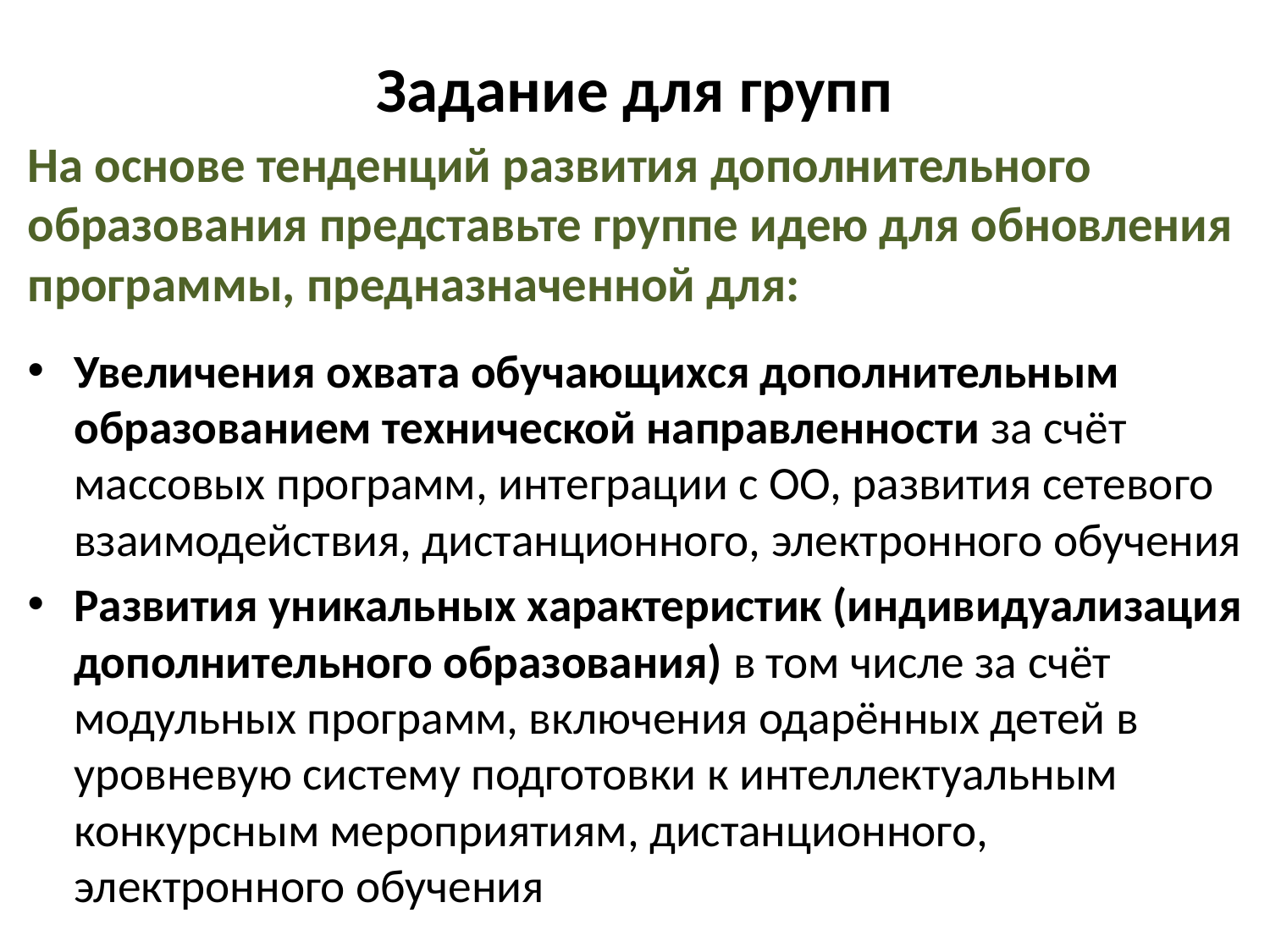

# Задание для групп
На основе тенденций развития дополнительного образования представьте группе идею для обновления программы, предназначенной для:

Увеличения охвата обучающихся дополнительным образованием технической направленности за счёт массовых программ, интеграции с ОО, развития сетевого взаимодействия, дистанционного, электронного обучения
Развития уникальных характеристик (индивидуализация дополнительного образования) в том числе за счёт модульных программ, включения одарённых детей в уровневую систему подготовки к интеллектуальным конкурсным мероприятиям, дистанционного, электронного обучения